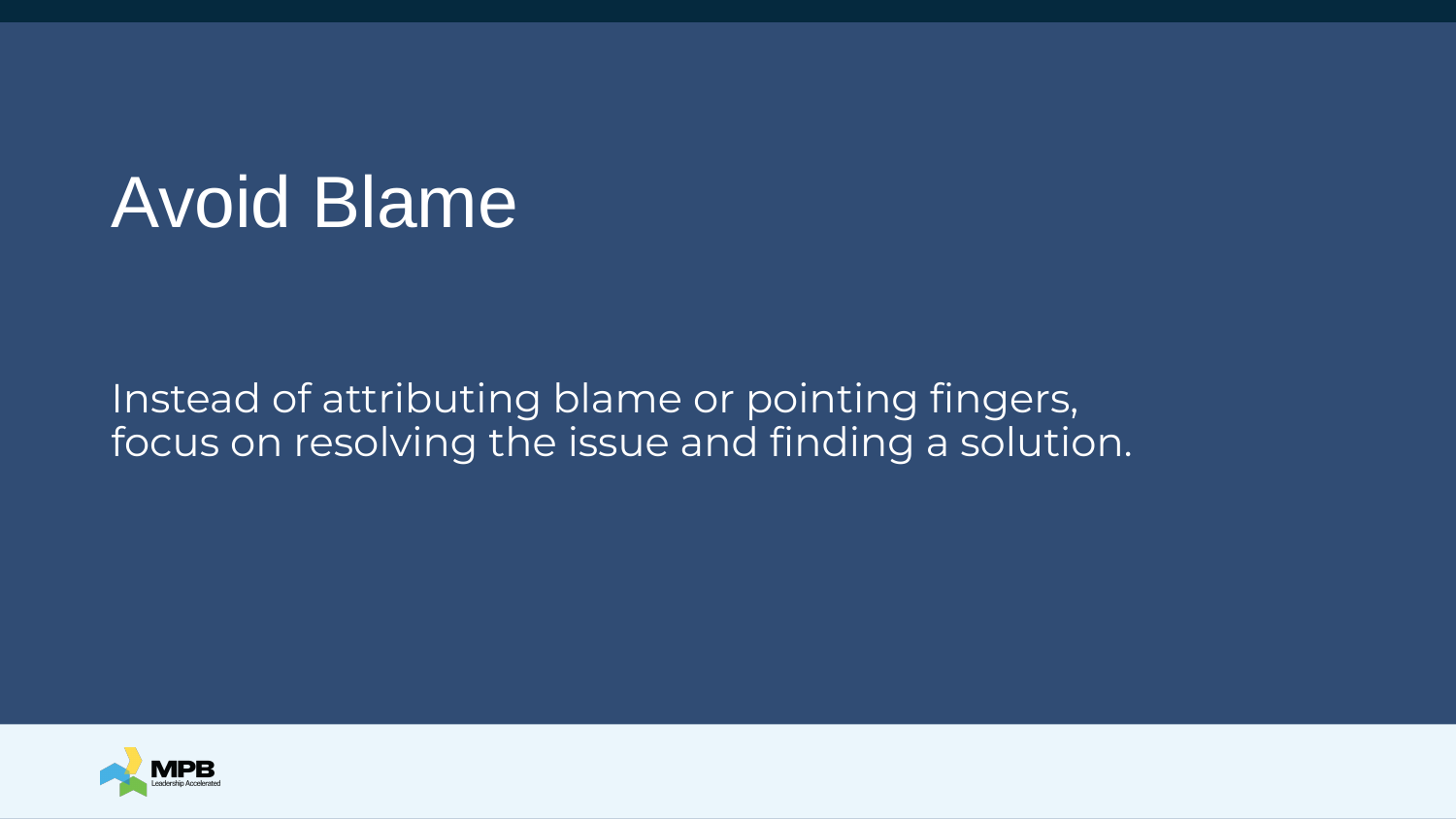

# Avoid Blame
Instead of attributing blame or pointing fingers,
focus on resolving the issue and finding a solution.